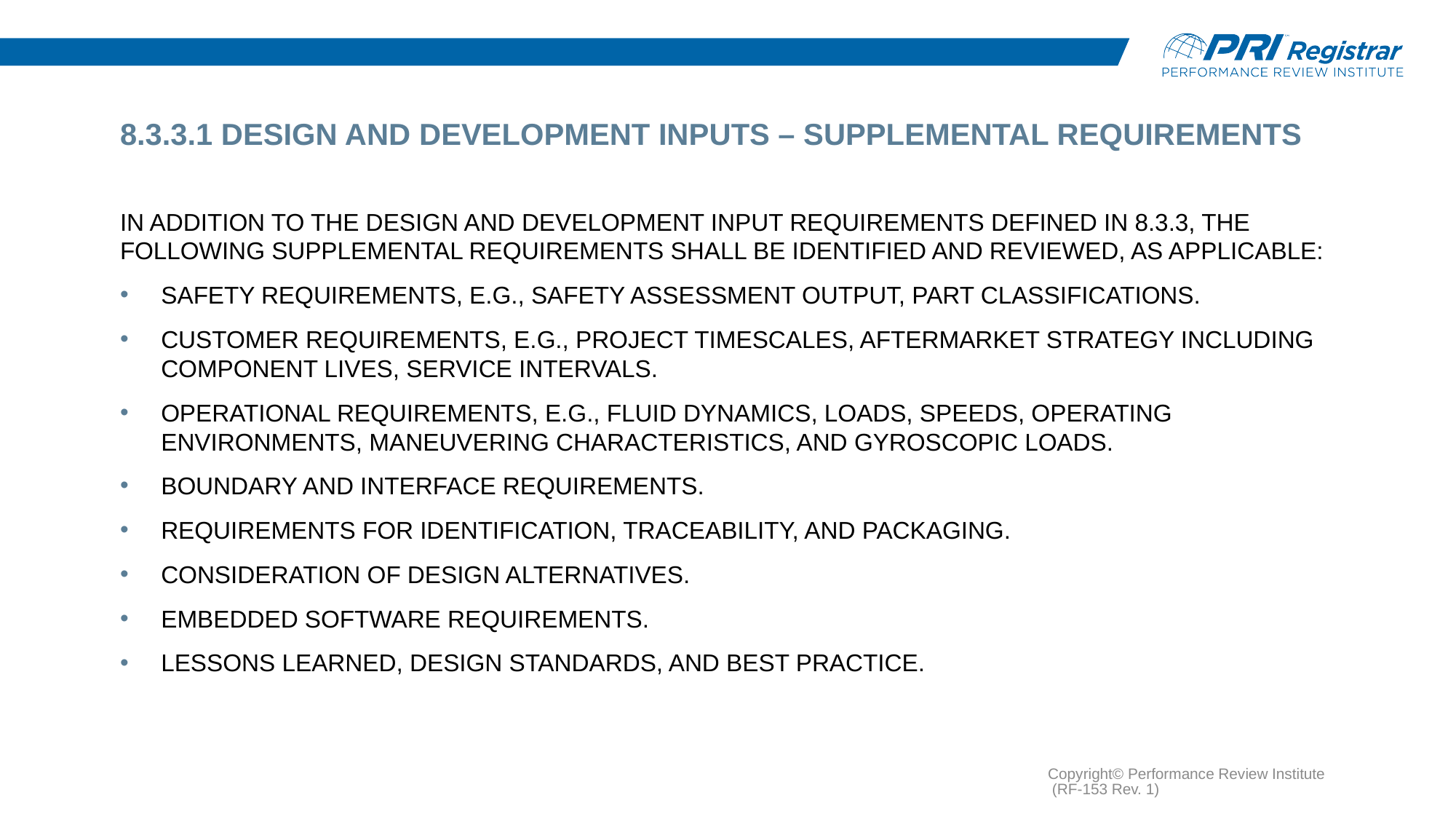

# 8.3.3.1 Design and Development Inputs – Supplemental Requirements
In addition to the Design and Development Input requirements defined in 8.3.3, the following supplemental requirements shall be identified and reviewed, as applicable:
Safety requirements, e.g., safety assessment output, part classifications.
Customer requirements, e.g., project timescales, aftermarket strategy including component lives, service intervals.
Operational requirements, e.g., fluid dynamics, loads, speeds, operating environments, maneuvering characteristics, and gyroscopic loads.
Boundary and interface requirements.
Requirements for Identification, traceability, and packaging.
Consideration of design alternatives.
Embedded software requirements.
Lessons learned, design standards, and best practice.
Copyright© Performance Review Institute (RF-153 Rev. 1)